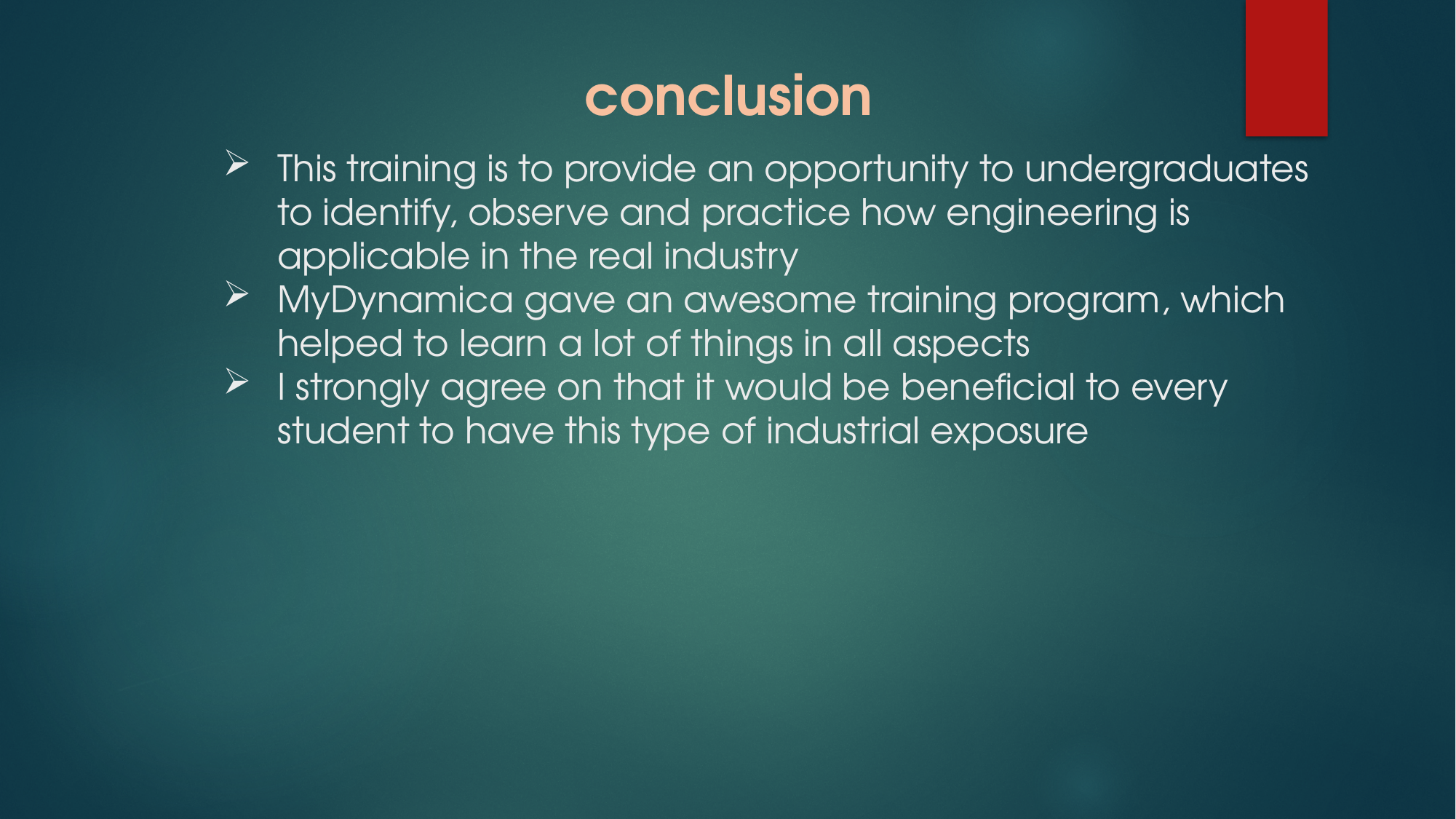

conclusion
This training is to provide an opportunity to undergraduates to identify, observe and practice how engineering is applicable in the real industry
MyDynamica gave an awesome training program, which helped to learn a lot of things in all aspects
I strongly agree on that it would be beneficial to every student to have this type of industrial exposure